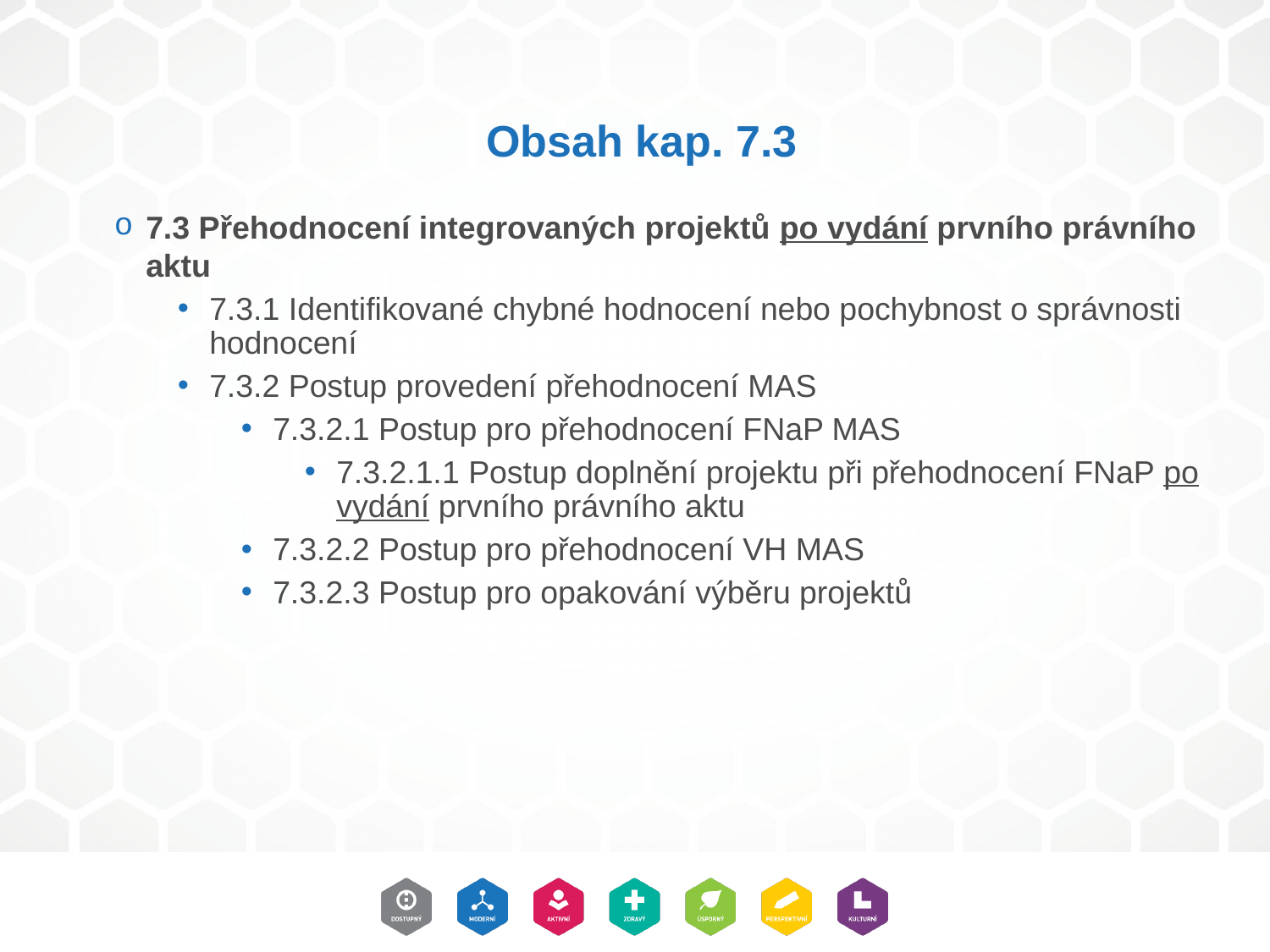

# Obsah kap. 7.3
7.3 Přehodnocení integrovaných projektů po vydání prvního právního aktu
7.3.1 Identifikované chybné hodnocení nebo pochybnost o správnosti hodnocení
7.3.2 Postup provedení přehodnocení MAS
7.3.2.1 Postup pro přehodnocení FNaP MAS
7.3.2.1.1 Postup doplnění projektu při přehodnocení FNaP po vydání prvního právního aktu
7.3.2.2 Postup pro přehodnocení VH MAS
7.3.2.3 Postup pro opakování výběru projektů